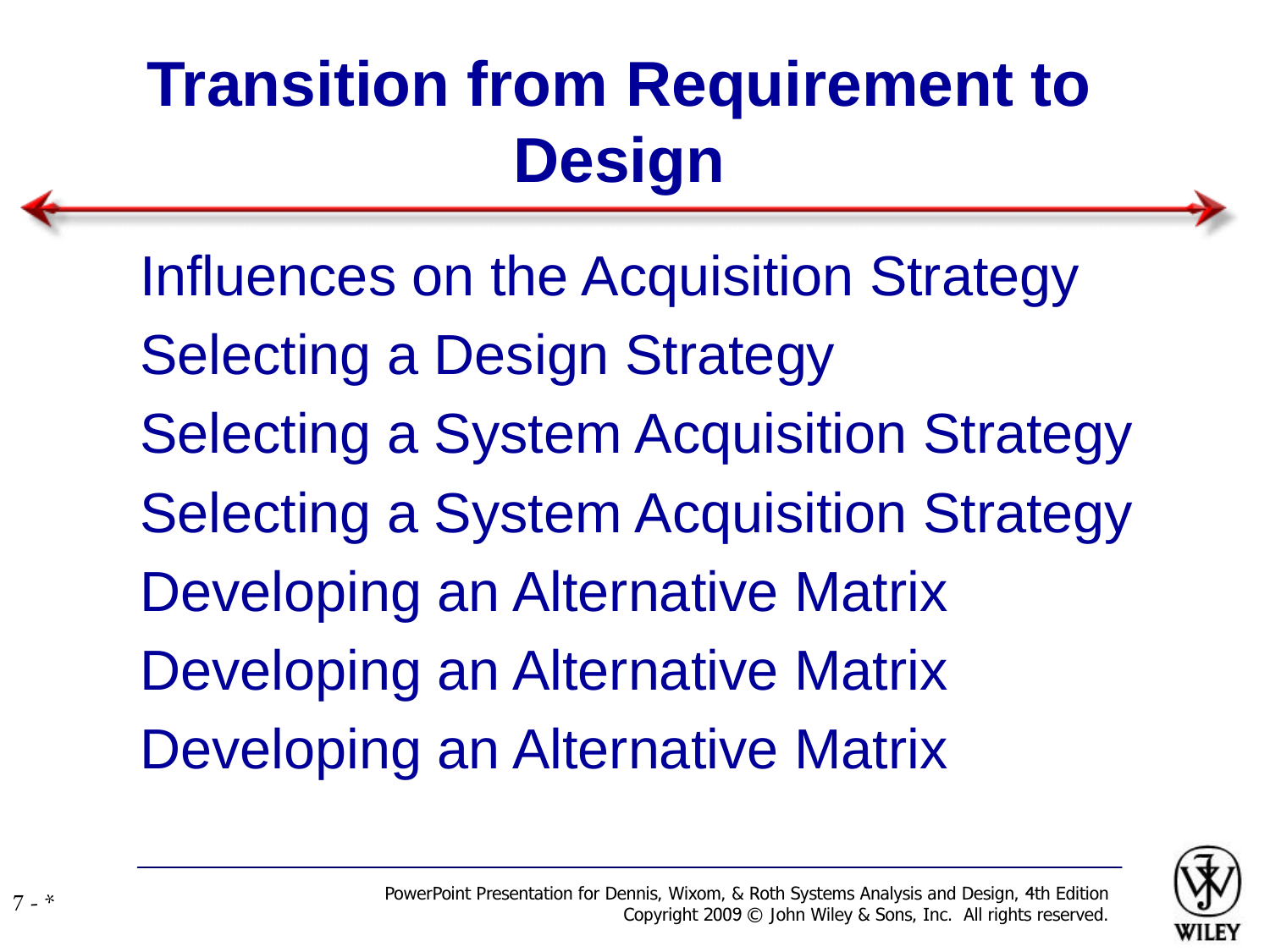

# Transition from Requirement to Design
Influences on the Acquisition Strategy
Selecting a Design Strategy
Selecting a System Acquisition Strategy
Selecting a System Acquisition Strategy
Developing an Alternative Matrix
Developing an Alternative Matrix
Developing an Alternative Matrix
PowerPoint Presentation for Dennis, Wixom, & Roth Systems Analysis and Design, 4th Edition
Copyright 2009 © John Wiley & Sons, Inc.  All rights reserved.
7 - *